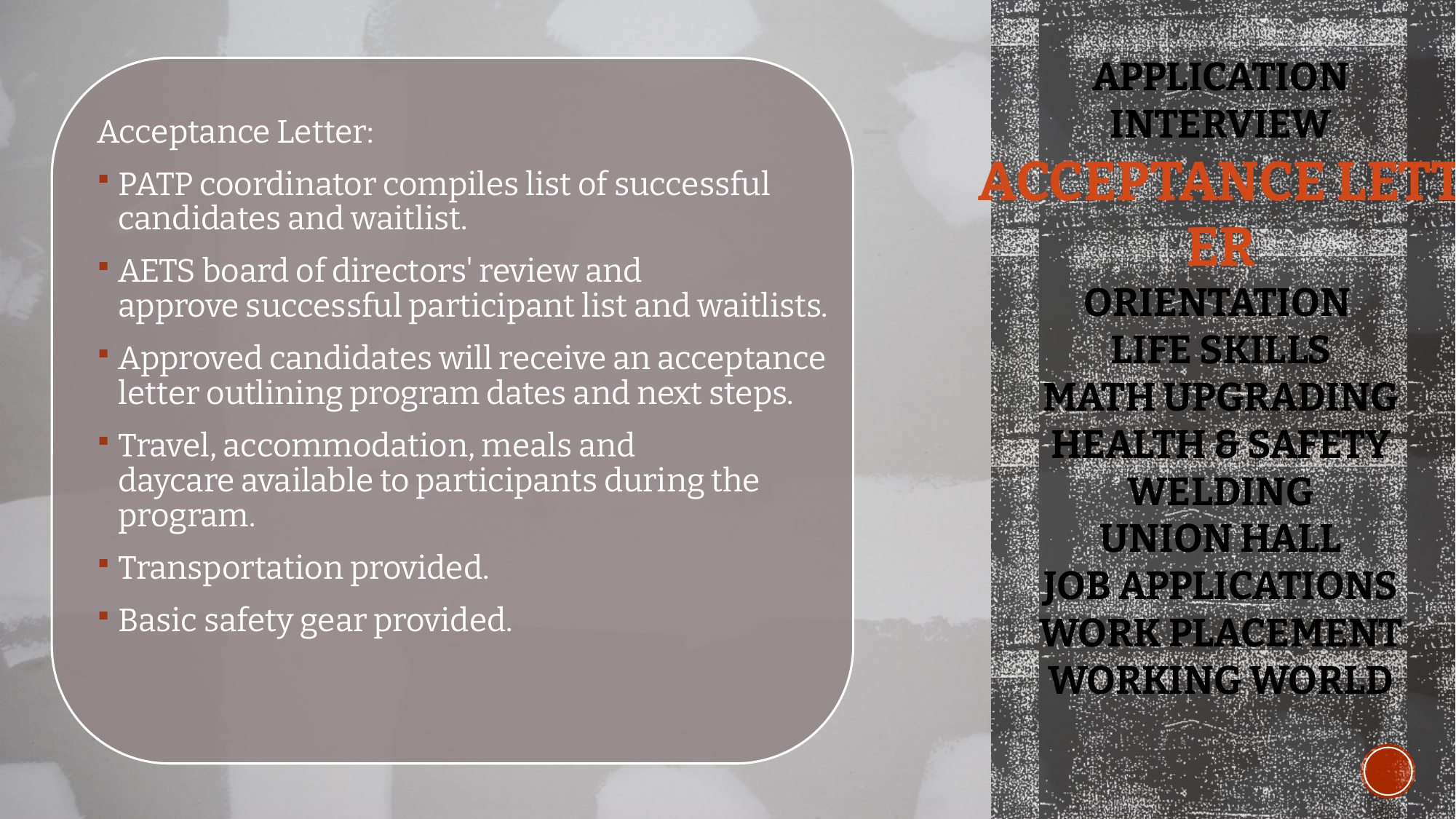

APPLICATION​​
INTERVIEW​​
ACCEPTANCE LETTER
Orientation
Life skills
MATH UPGRADING​​​
HEALTH & SAFETY​
WELDING​
Union Hall
JOB APPLICATIONS​
WORK PLAcEMENT​
WORKING WORLD

Acceptance Letter:
PATP coordinator compiles list of successful candidates and waitlist.
AETS board of directors' review and approve successful participant list and waitlists.
Approved candidates will receive an acceptance letter outlining program dates and next steps.
Travel, accommodation, meals and daycare available to participants during the program.
Transportation provided.
Basic safety gear provided.

#